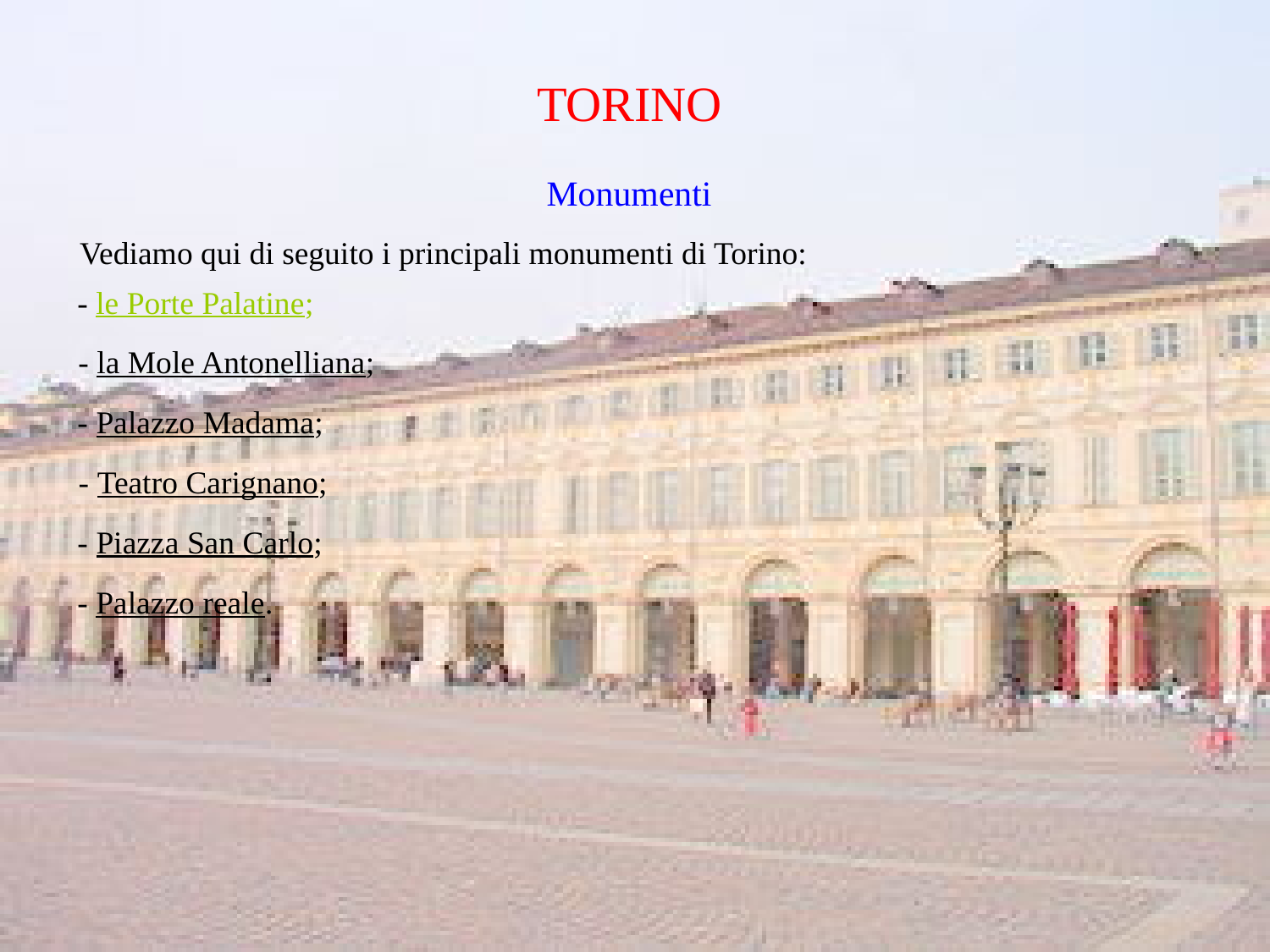

TORINO
Monumenti
Vediamo qui di seguito i principali monumenti di Torino:
- le Porte Palatine;
- la Mole Antonelliana;
- Palazzo Madama;
- Teatro Carignano;
- Piazza San Carlo;
- Palazzo reale.